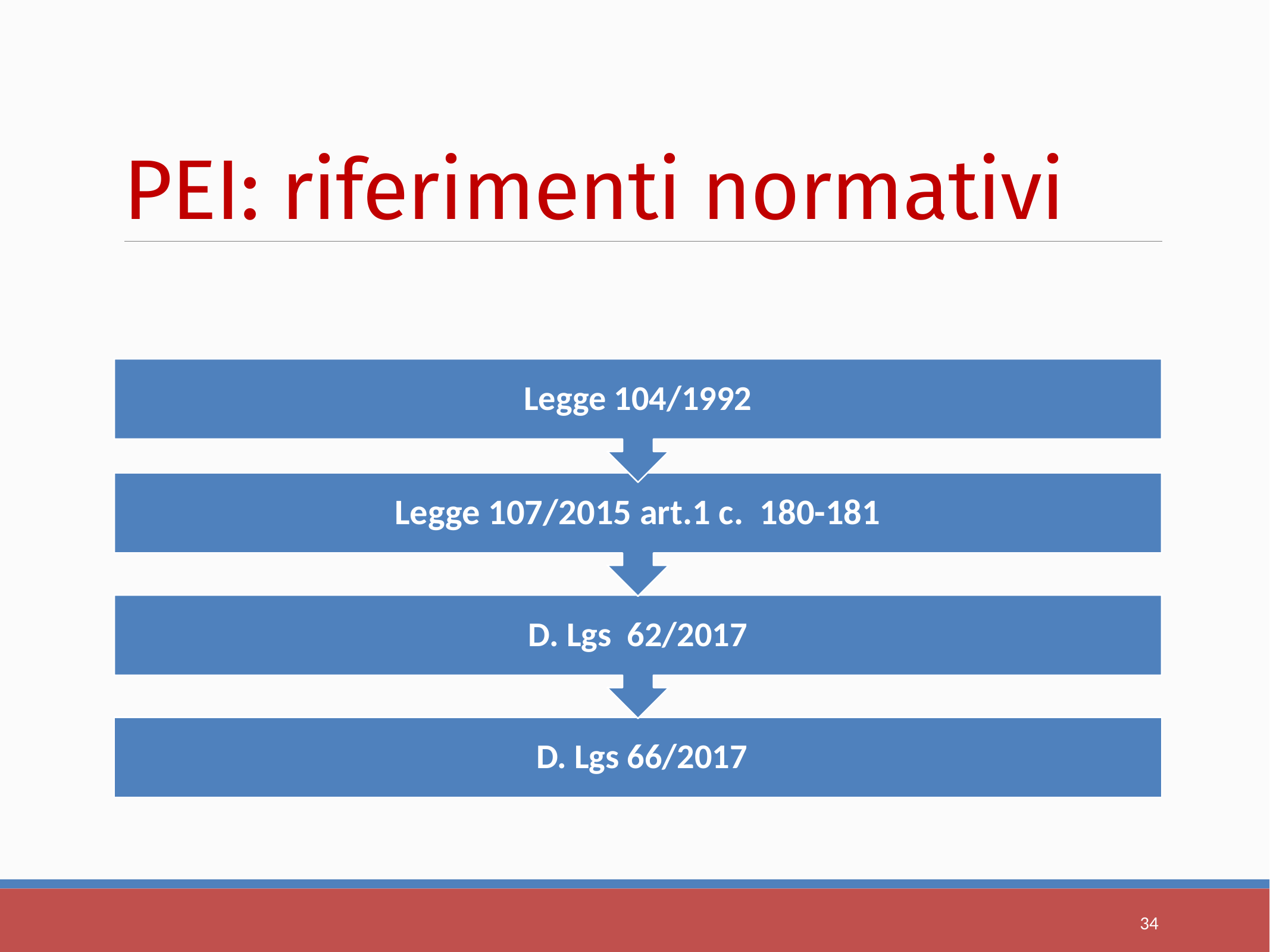

# PEI: riferimenti normativi
 D. Lgs 66/2017
D. Lgs  62/2017
Legge 107/2015 art.1 c.  180-181
Legge 104/1992
34